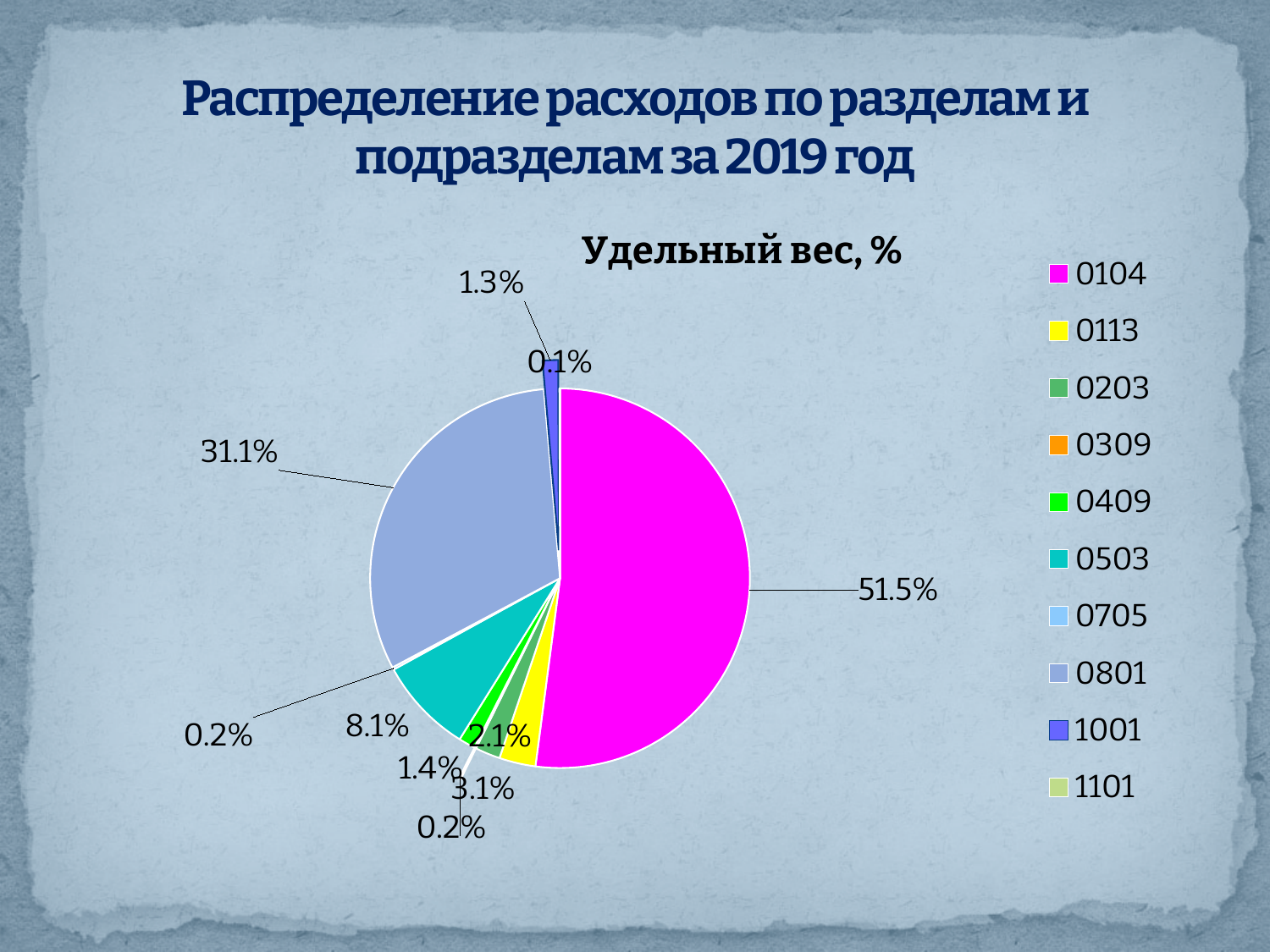

# Распределение расходов по разделам и подразделам за 2019 год

### Chart: Удельный вес, %

| Category | Расходы, % |
|---|---|
| 0104 | 0.515 |
| 0113 | 0.0306 |
| 0203 | 0.021 |
| 0309 | 0.0016 |
| 0409 | 0.014 |
| 0503 | 0.0805 |
| 0705 | 0.002 |
| 0801 | 0.3108 |
| 1001 | 0.013 |
| 1101 | 0.0005 |